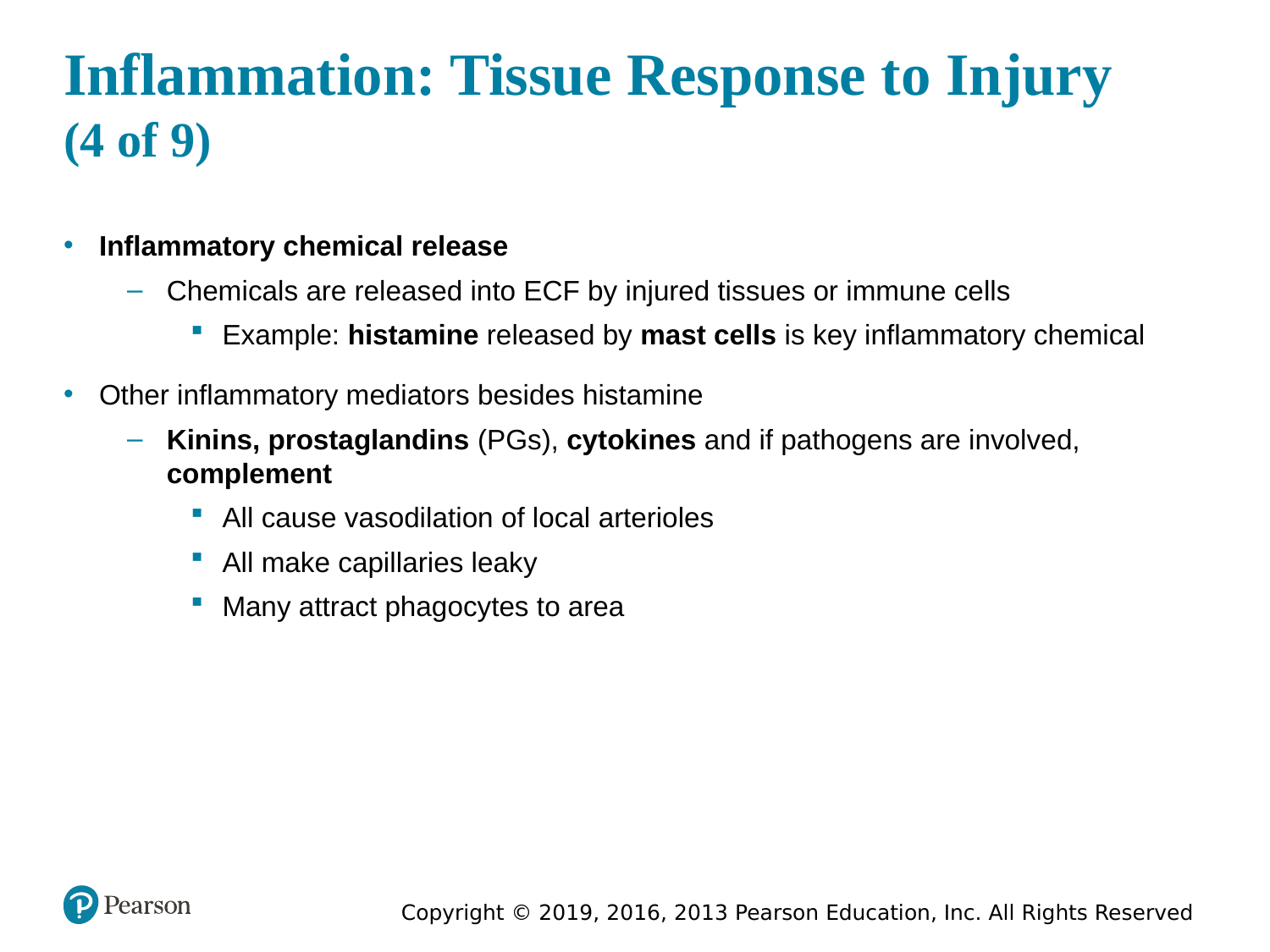

# Inflammation: Tissue Response to Injury (4 of 9)
Inflammatory chemical release
Chemicals are released into ECF by injured tissues or immune cells
Example: histamine released by mast cells is key inflammatory chemical
Other inflammatory mediators besides histamine
Kinins, prostaglandins (PGs), cytokines and if pathogens are involved, complement
All cause vasodilation of local arterioles
All make capillaries leaky
Many attract phagocytes to area